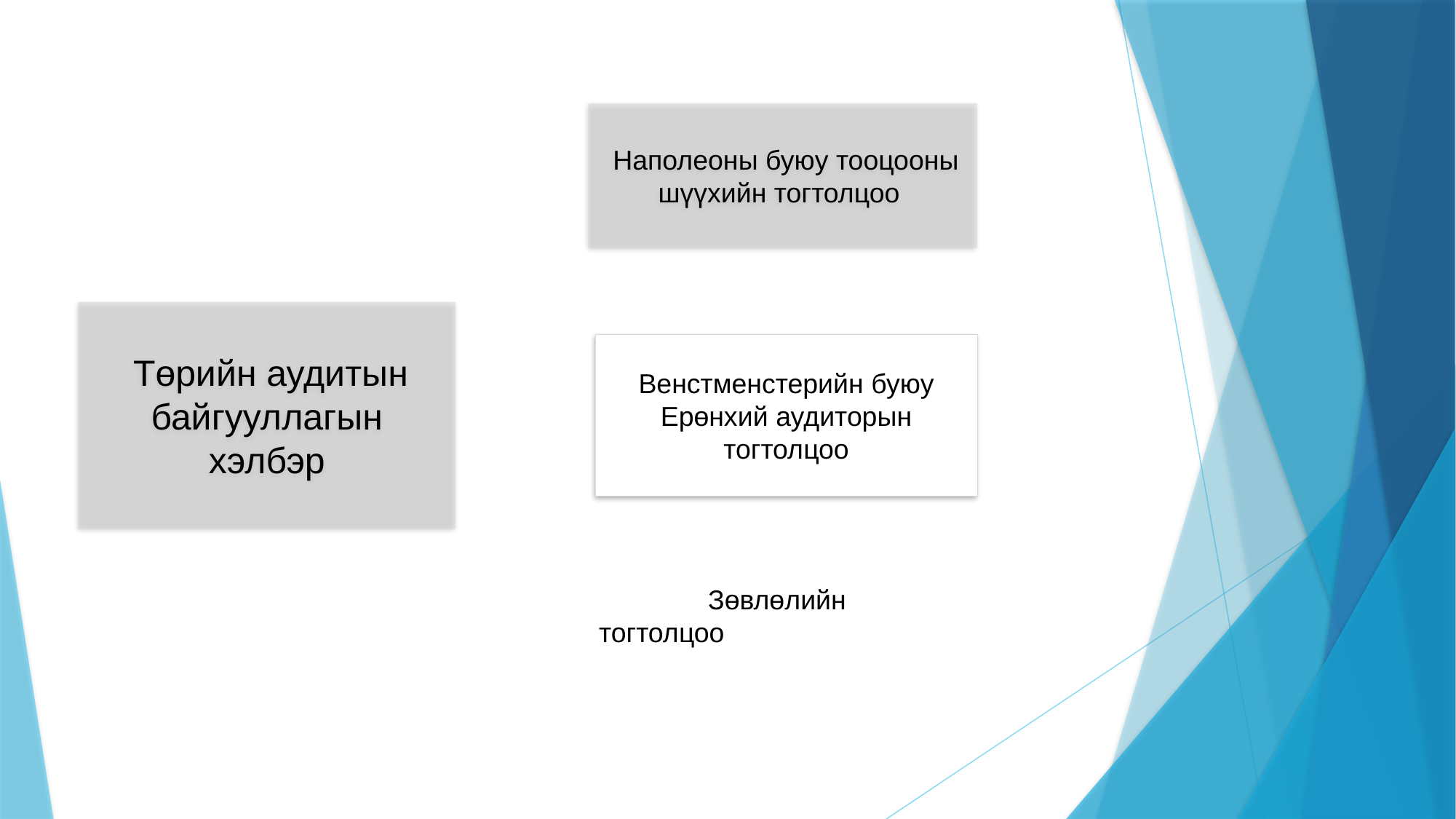

Наполеоны буюу тооцооны шүүхийн тогтолцоо
 Төрийн аудитын байгууллагын хэлбэр
Венстменстерийн буюу Ерөнхий аудиторын тогтолцоо

	Зөвлөлийн тогтолцоо